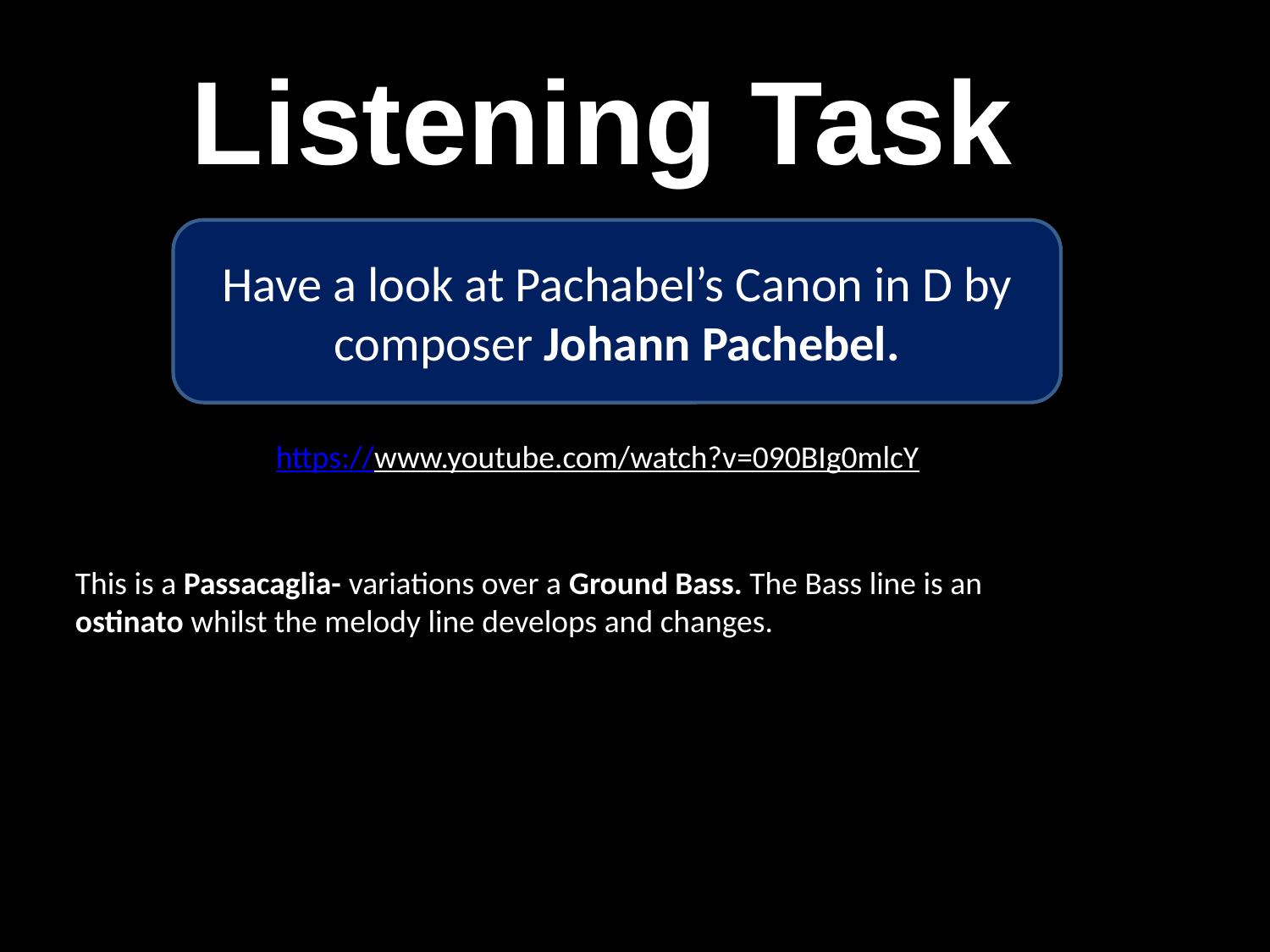

# Listening Task
Have a look at Pachabel’s Canon in D by composer Johann Pachebel.
https://www.youtube.com/watch?v=090BIg0mlcY
This is a Passacaglia- variations over a Ground Bass. The Bass line is an ostinato whilst the melody line develops and changes.